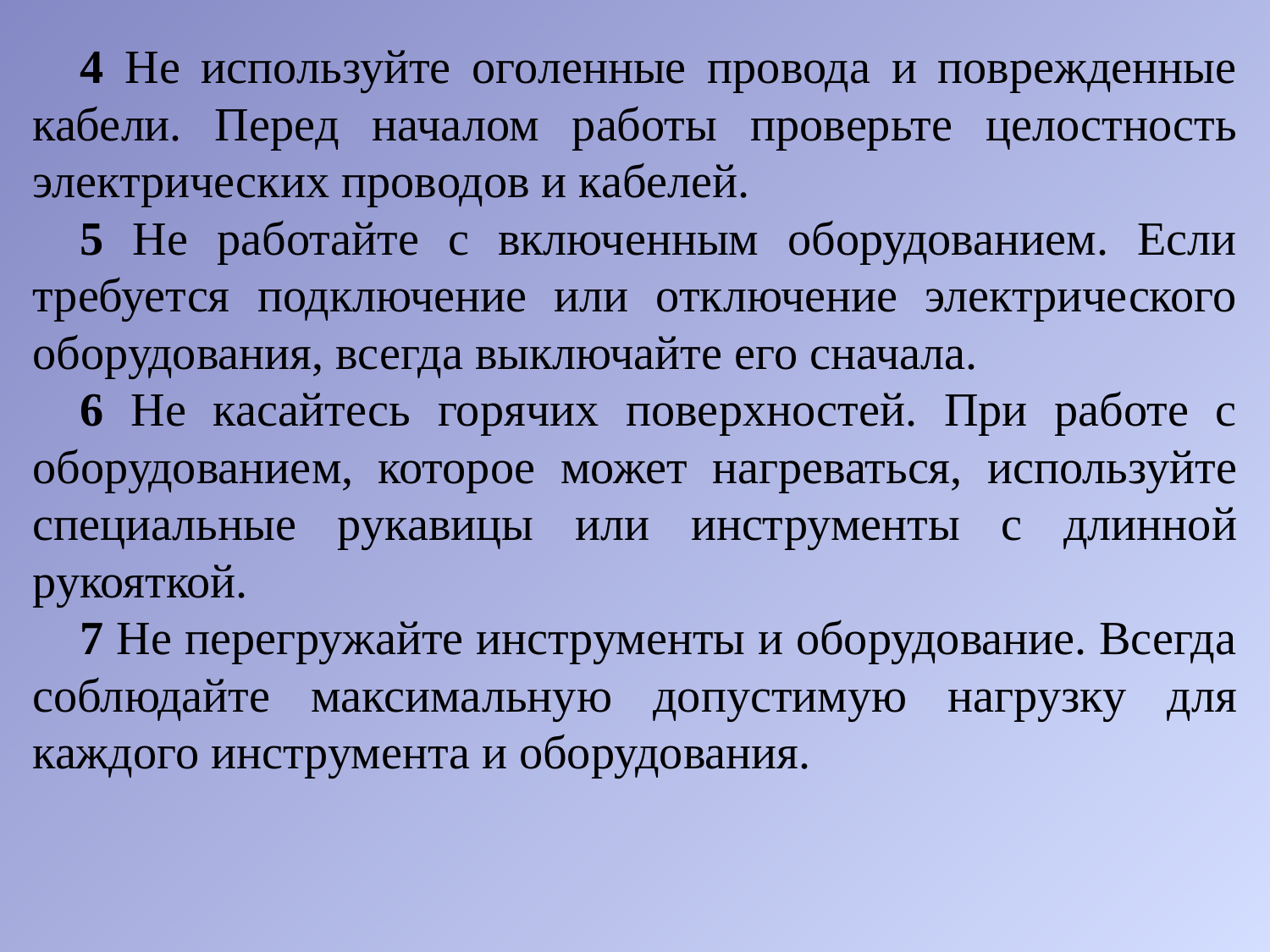

4 Не используйте оголенные провода и поврежденные кабели. Перед началом работы проверьте целостность электрических проводов и кабелей.
5 Не работайте с включенным оборудованием. Если требуется подключение или отключение электрического оборудования, всегда выключайте его сначала.
6 Не касайтесь горячих поверхностей. При работе с оборудованием, которое может нагреваться, используйте специальные рукавицы или инструменты с длинной рукояткой.
7 Не перегружайте инструменты и оборудование. Всегда соблюдайте максимальную допустимую нагрузку для каждого инструмента и оборудования.